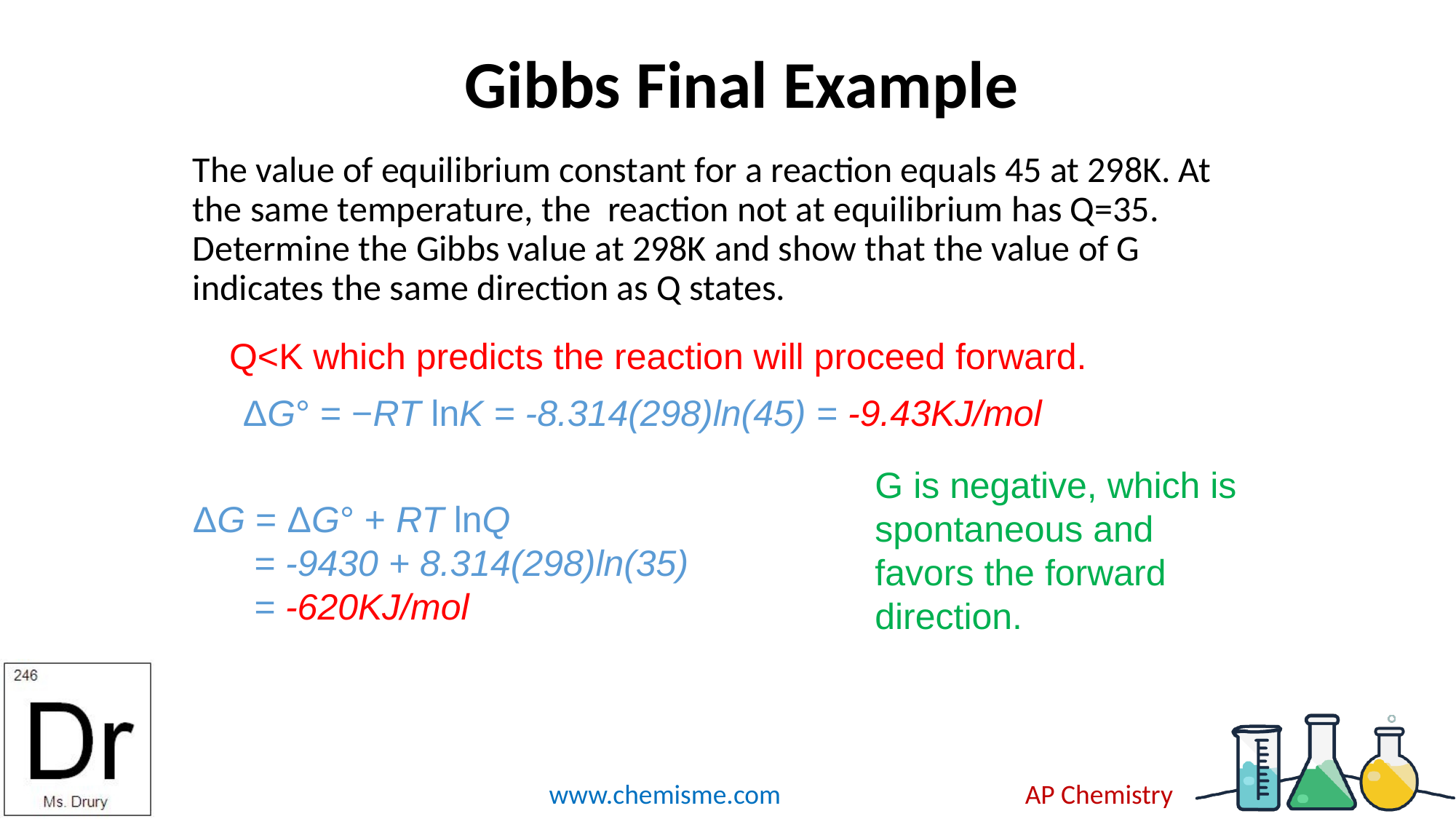

# Gibbs Final Example
The value of equilibrium constant for a reaction equals 45 at 298K. At the same temperature, the  reaction not at equilibrium has Q=35. Determine the Gibbs value at 298K and show that the value of G indicates the same direction as Q states.
Q<K which predicts the reaction will proceed forward.
ΔG° = −RT lnK = -8.314(298)ln(45) = -9.43KJ/mol
G is negative, which is spontaneous and favors the forward direction.
ΔG = ΔG° + RT lnQ
      = -9430 + 8.314(298)ln(35)
      = -620KJ/mol